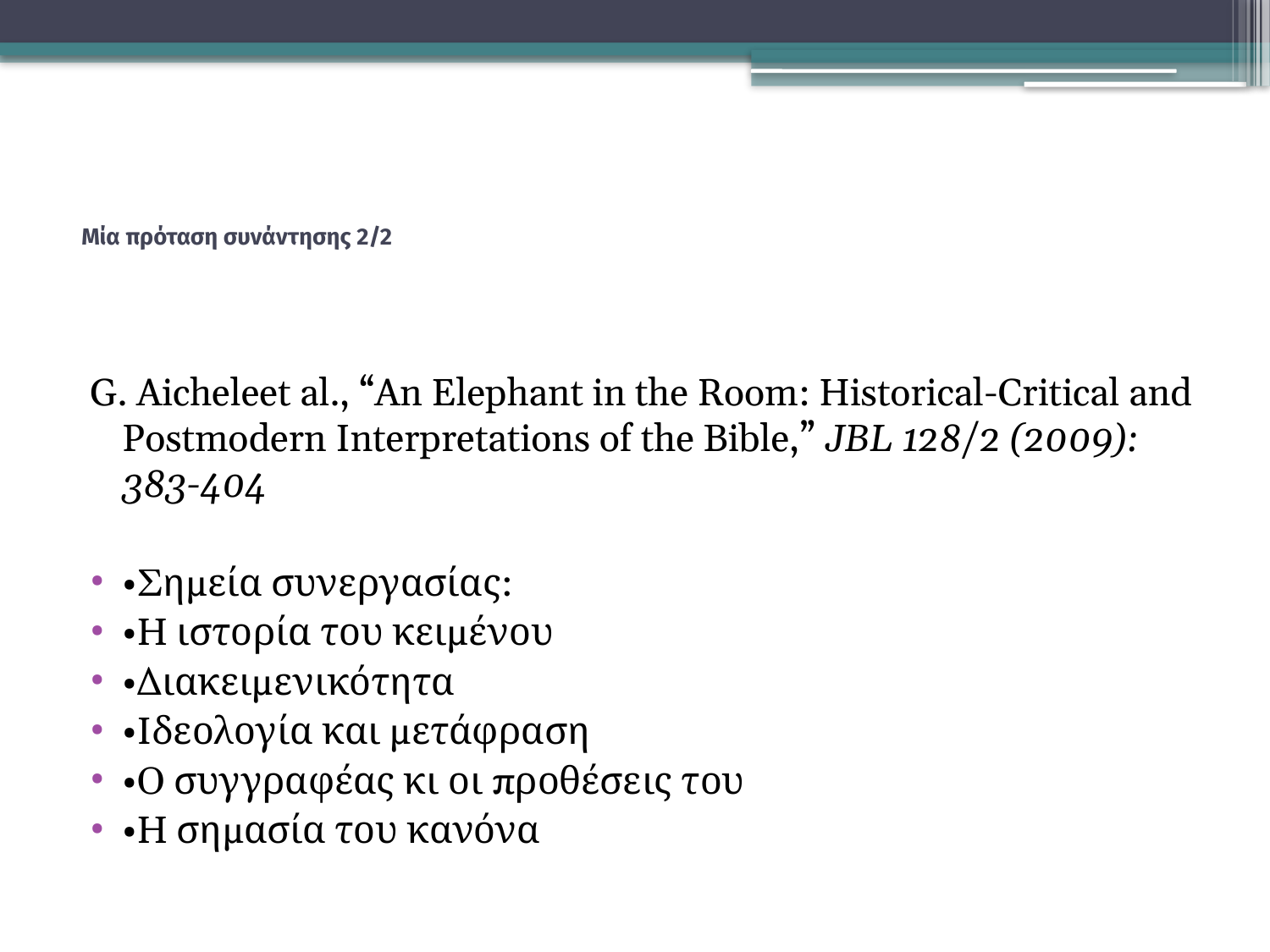

# Μία πρόταση συνάντησης 2/2

G. Aicheleet al., “An Elephant in the Room: Historical-Critical and Postmodern Interpretations of the Bible,” JBL 128/2 (2009): 383-404

•Σημεία συνεργασίας:
•Η ιστορία του κειμένου
•Διακειμενικότητα
•Ιδεολογία και μετάφραση
•Ο συγγραφέας κι οι προθέσεις του
•Η σημασία του κανόνα